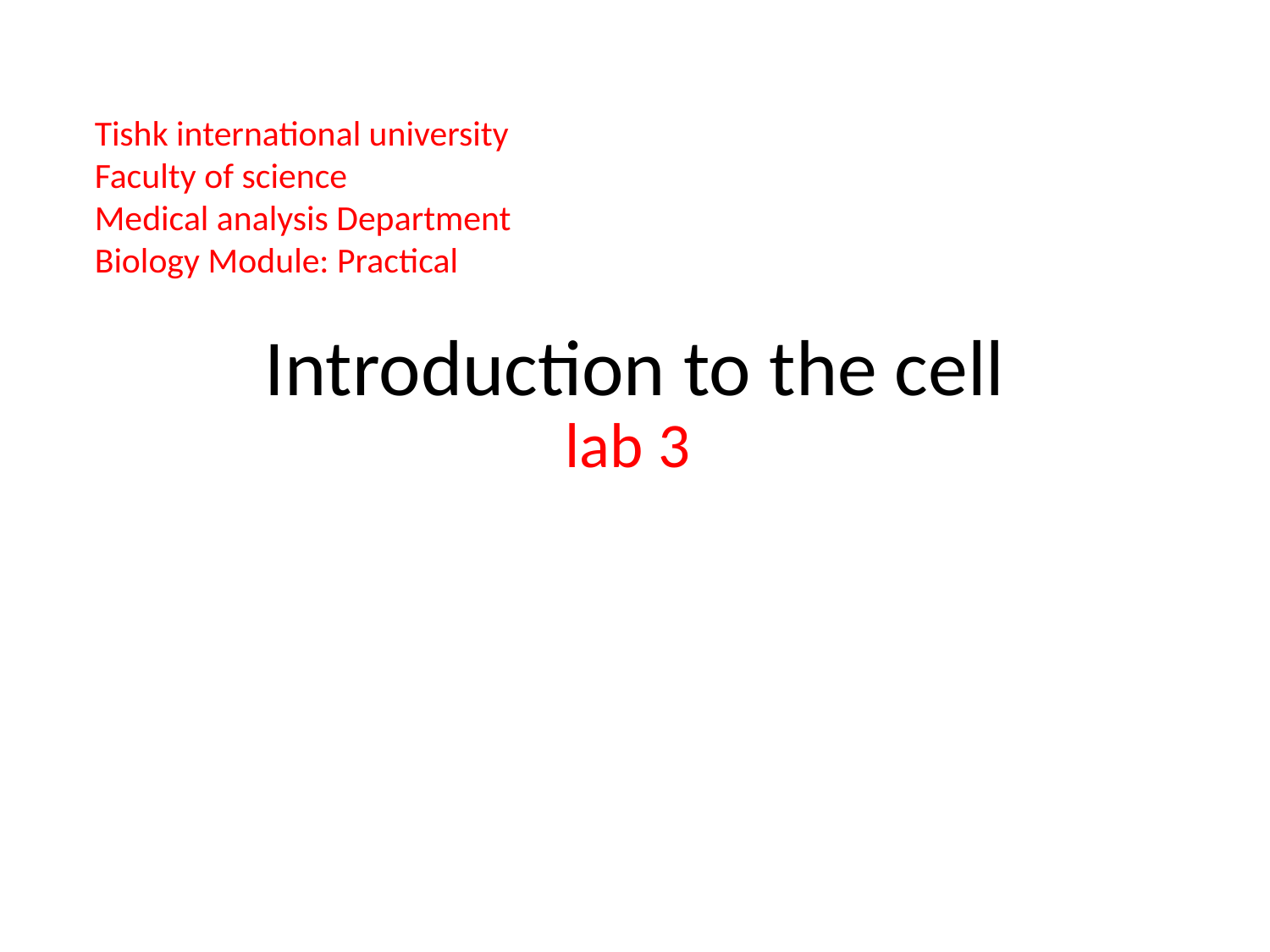

Tishk international university
Faculty of science
Medical analysis Department
Biology Module: Practical
# Introduction to the cell lab 3